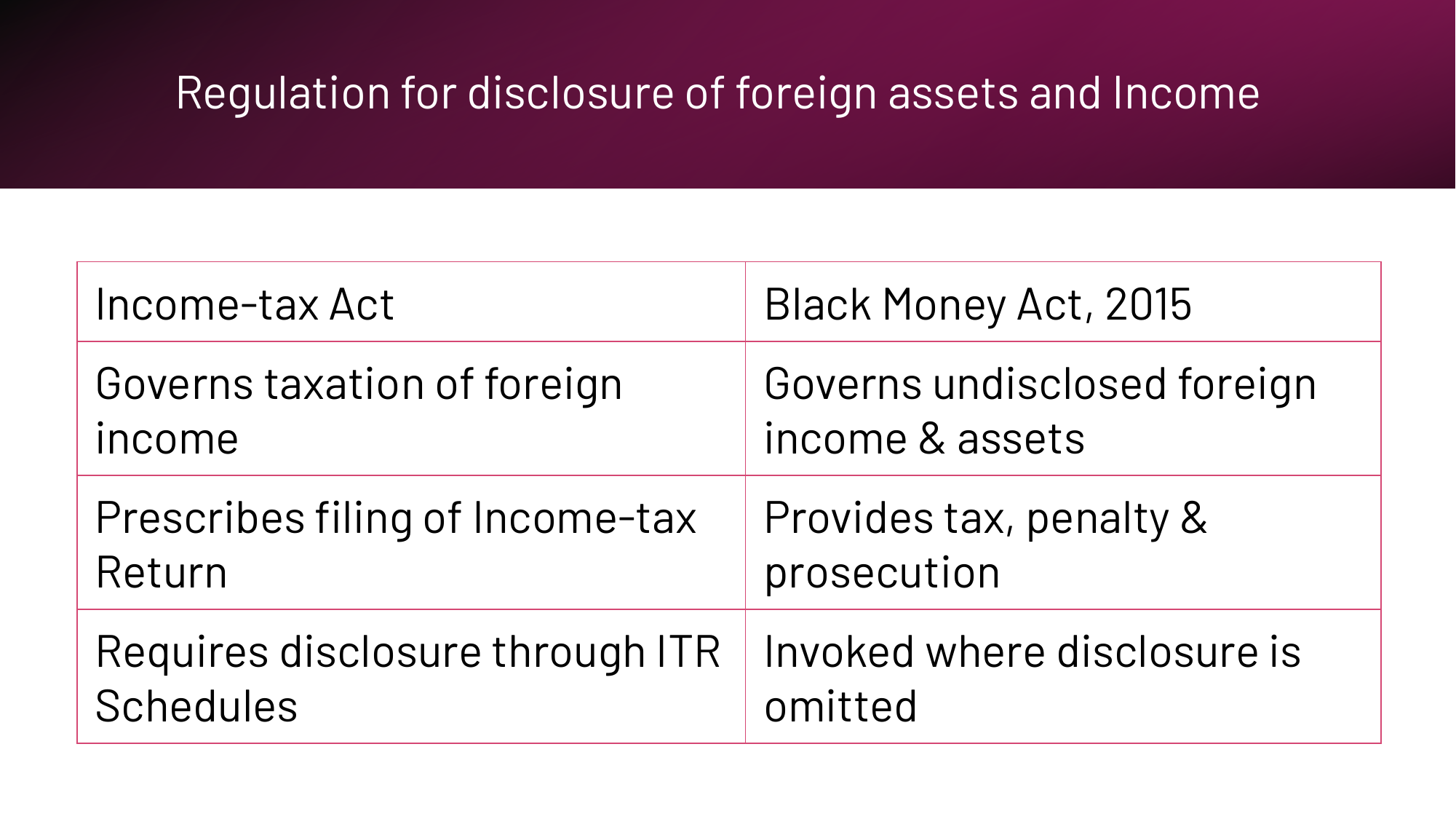

# Regulation for disclosure of foreign assets and Income
| Income-tax Act | Black Money Act, 2015 |
| --- | --- |
| Governs taxation of foreign income | Governs undisclosed foreign income & assets |
| Prescribes filing of Income-tax Return | Provides tax, penalty & prosecution |
| Requires disclosure through ITR Schedules | Invoked where disclosure is omitted |